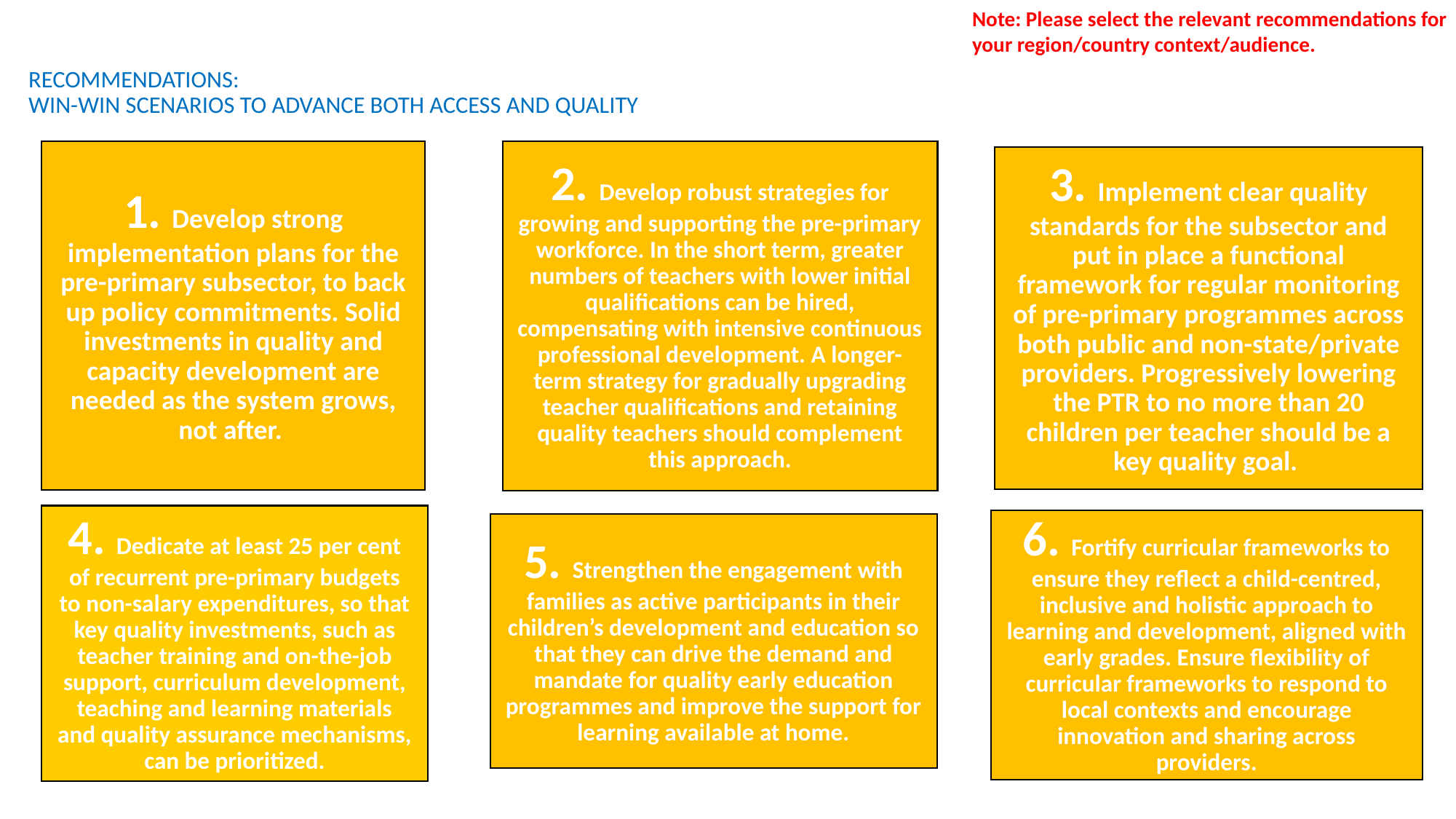

Note: Please select the relevant recommendations for your region/country context/audience.
# Recommendations: WIN-WIN SCENARIOS TO ADVANCE BOTH ACCESS AND QUALITY
1. Develop strong implementation plans for the pre-primary subsector, to back up policy commitments. Solid investments in quality and capacity development are needed as the system grows, not after.
2. Develop robust strategies for growing and supporting the pre-primary workforce. In the short term, greater numbers of teachers with lower initial qualifications can be hired, compensating with intensive continuous professional development. A longer-term strategy for gradually upgrading teacher qualifications and retaining quality teachers should complement this approach.
3. Implement clear quality standards for the subsector and put in place a functional framework for regular monitoring of pre-primary programmes across both public and non-state/private providers. Progressively lowering the PTR to no more than 20 children per teacher should be a key quality goal.
4. Dedicate at least 25 per cent of recurrent pre-primary budgets to non-salary expenditures, so that key quality investments, such as teacher training and on-the-job support, curriculum development, teaching and learning materials and quality assurance mechanisms, can be prioritized.
5. Strengthen the engagement with families as active participants in their children’s development and education so that they can drive the demand and mandate for quality early education programmes and improve the support for learning available at home.
6. Fortify curricular frameworks to ensure they reflect a child-centred, inclusive and holistic approach to learning and development, aligned with early grades. Ensure flexibility of curricular frameworks to respond to local contexts and encourage innovation and sharing across providers.